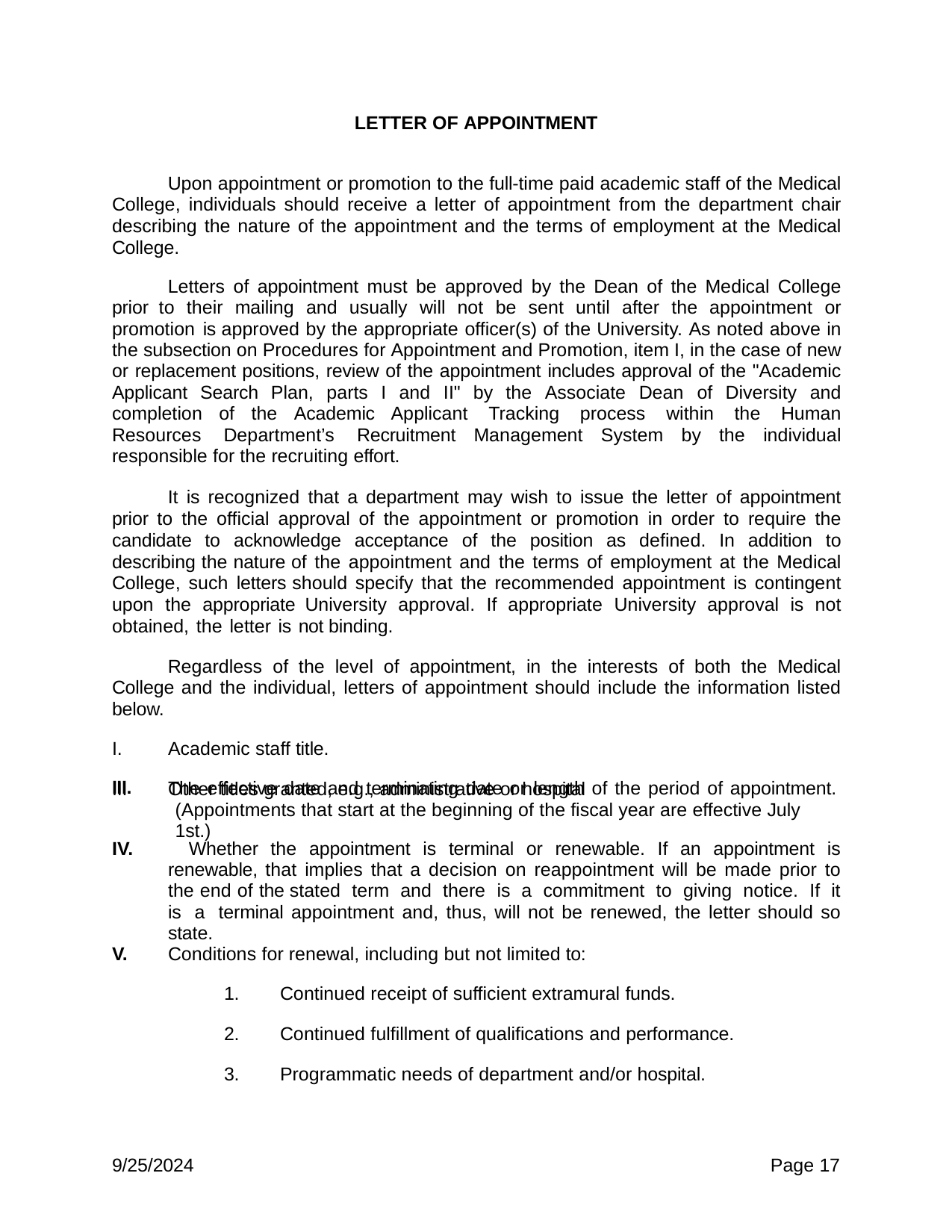

LETTER OF APPOINTMENT

Upon appointment or promotion to the full-time paid academic staff of the Medical College, individuals should receive a letter of appointment from the department chair describing the nature of the appointment and the terms of employment at the Medical College.
Letters of appointment must be approved by the Dean of the Medical College prior to their mailing and usually will not be sent until after the appointment or promotion is approved by the appropriate officer(s) of the University. As noted above in the subsection on Procedures for Appointment and Promotion, item I, in the case of new or replacement positions, review of the appointment includes approval of the "Academic Applicant Search Plan, parts I and II" by the Associate Dean of Diversity and completion of the Academic Applicant Tracking process within the Human Resources Department’s Recruitment Management System by the individual responsible for the recruiting effort.
It is recognized that a department may wish to issue the letter of appointment prior to the official approval of the appointment or promotion in order to require the candidate to acknowledge acceptance of the position as defined. In addition to describing the nature of the appointment and the terms of employment at the Medical College, such letters should specify that the recommended appointment is contingent upon the appropriate University approval. If appropriate University approval is not obtained, the letter is not binding.
Regardless of the level of appointment, in the interests of both the Medical College and the individual, letters of appointment should include the information listed below.
Academic staff title.
Other titles granted, e.g., administrative or hospital
III.
The effective date and terminating date or length of the period of appointment. (Appointments that start at the beginning of the fiscal year are effective July 1st.)
IV.   Whether the appointment is terminal or renewable. If an appointment is renewable, that implies that a decision on reappointment will be made prior to the end of the stated term and there is a commitment to giving notice. If it is a terminal appointment and, thus, will not be renewed, the letter should so state.
V.
Conditions for renewal, including but not limited to:
Continued receipt of sufficient extramural funds.
Continued fulfillment of qualifications and performance.
Programmatic needs of department and/or hospital.
9/25/2024
Page 17